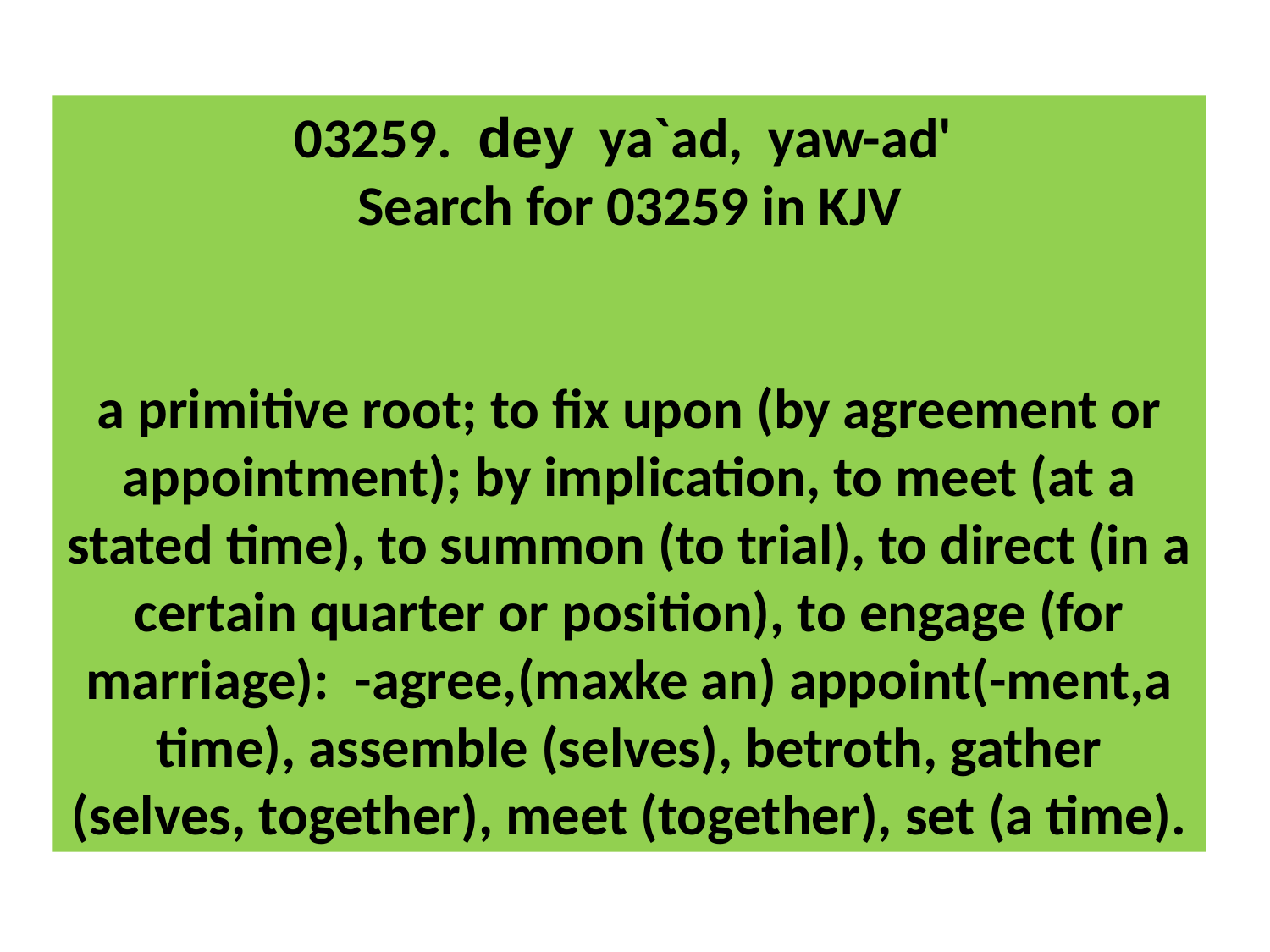

03259.  dey  ya`ad,  yaw-ad'
Search for 03259 in KJV

a primitive root; to fix upon (by agreement or appointment); by implication, to meet (at a stated time), to summon (to trial), to direct (in a certain quarter or position), to engage (for marriage):  -agree,(maxke an) appoint(-ment,a time), assemble (selves), betroth, gather (selves, together), meet (together), set (a time).